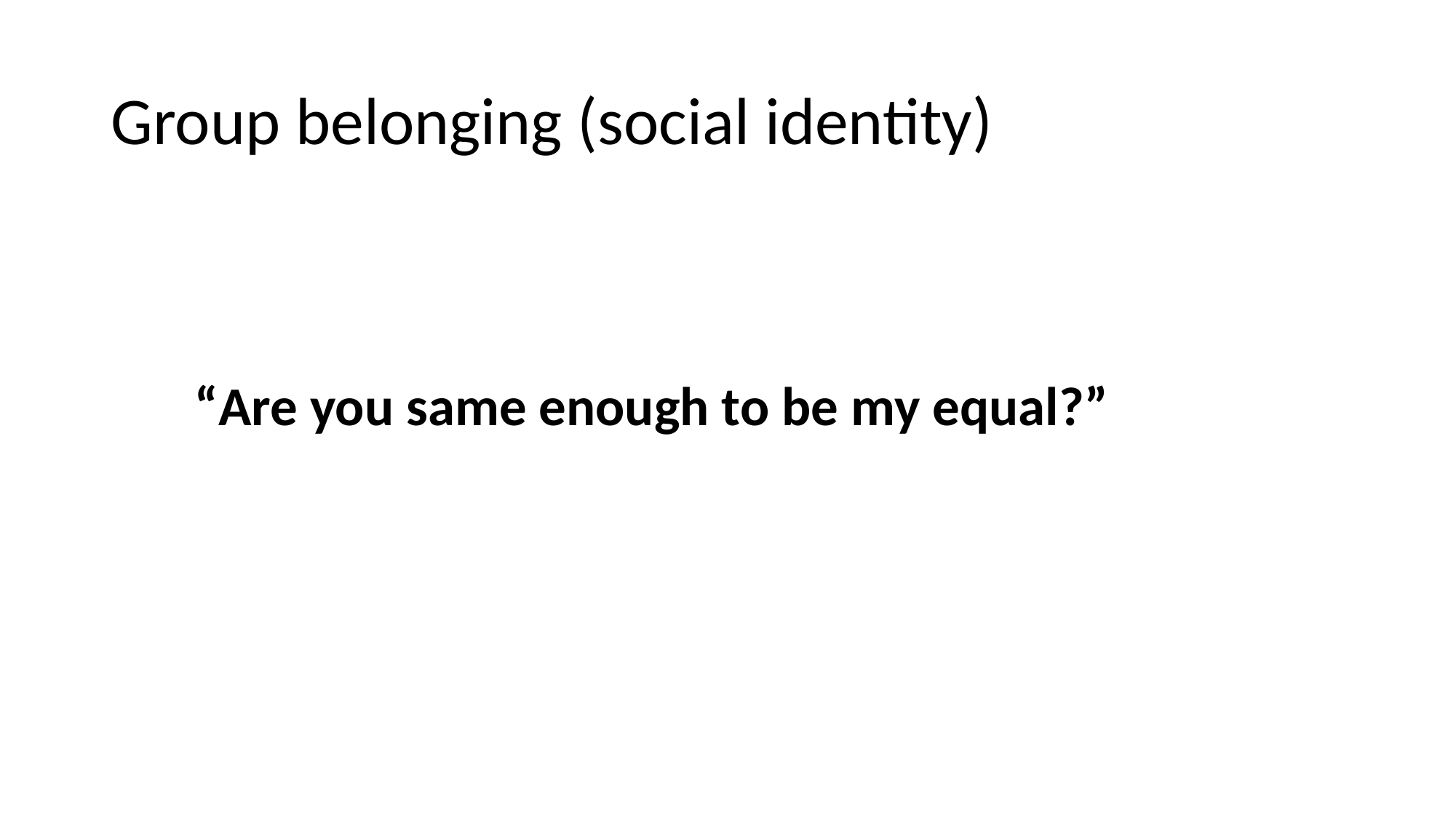

# Group belonging (social identity)

“Are you same enough to be my equal?”